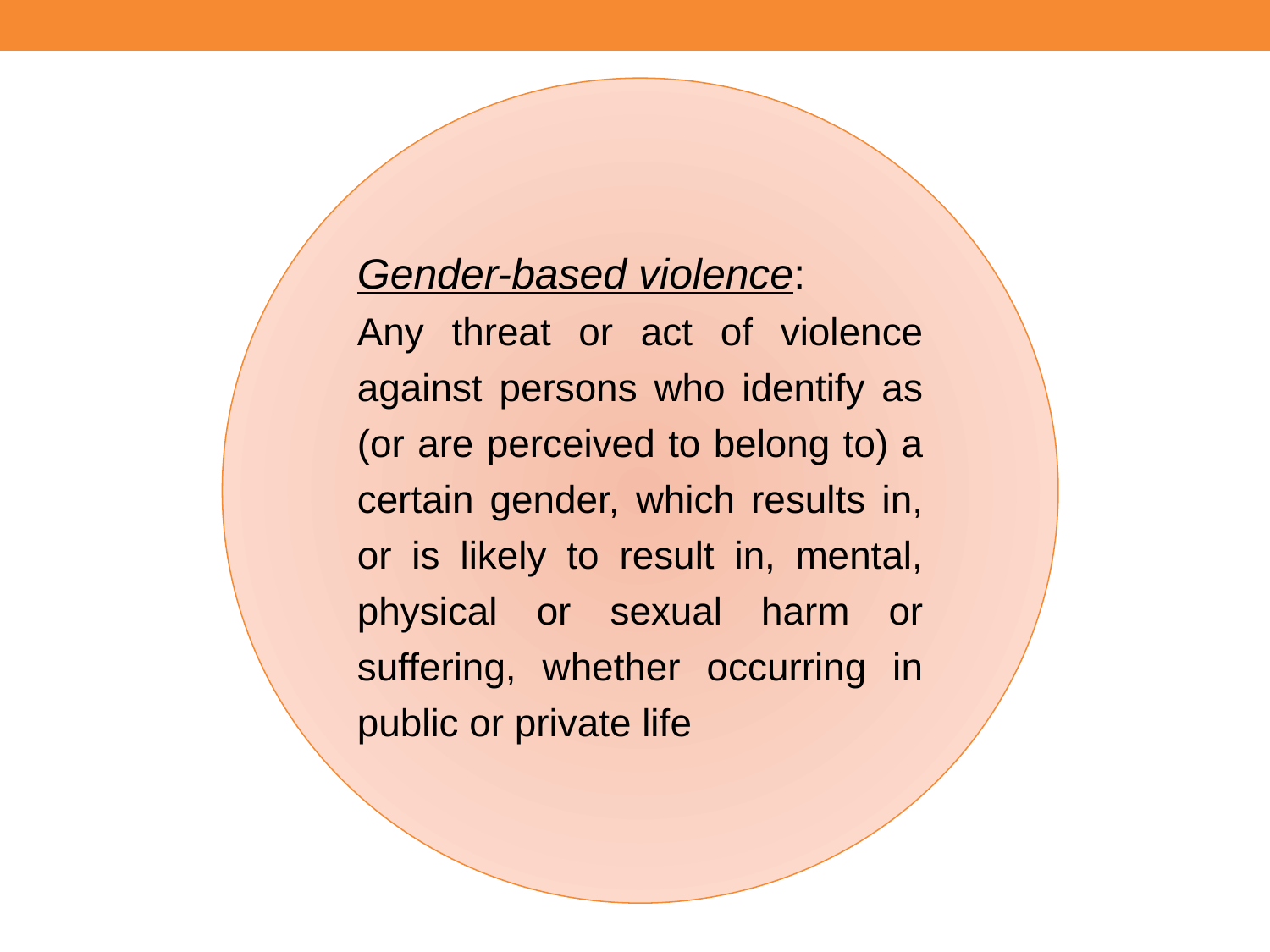

Gender-based violence:
Any threat or act of violence against persons who identify as (or are perceived to belong to) a certain gender, which results in, or is likely to result in, mental, physical or sexual harm or suffering, whether occurring in public or private life